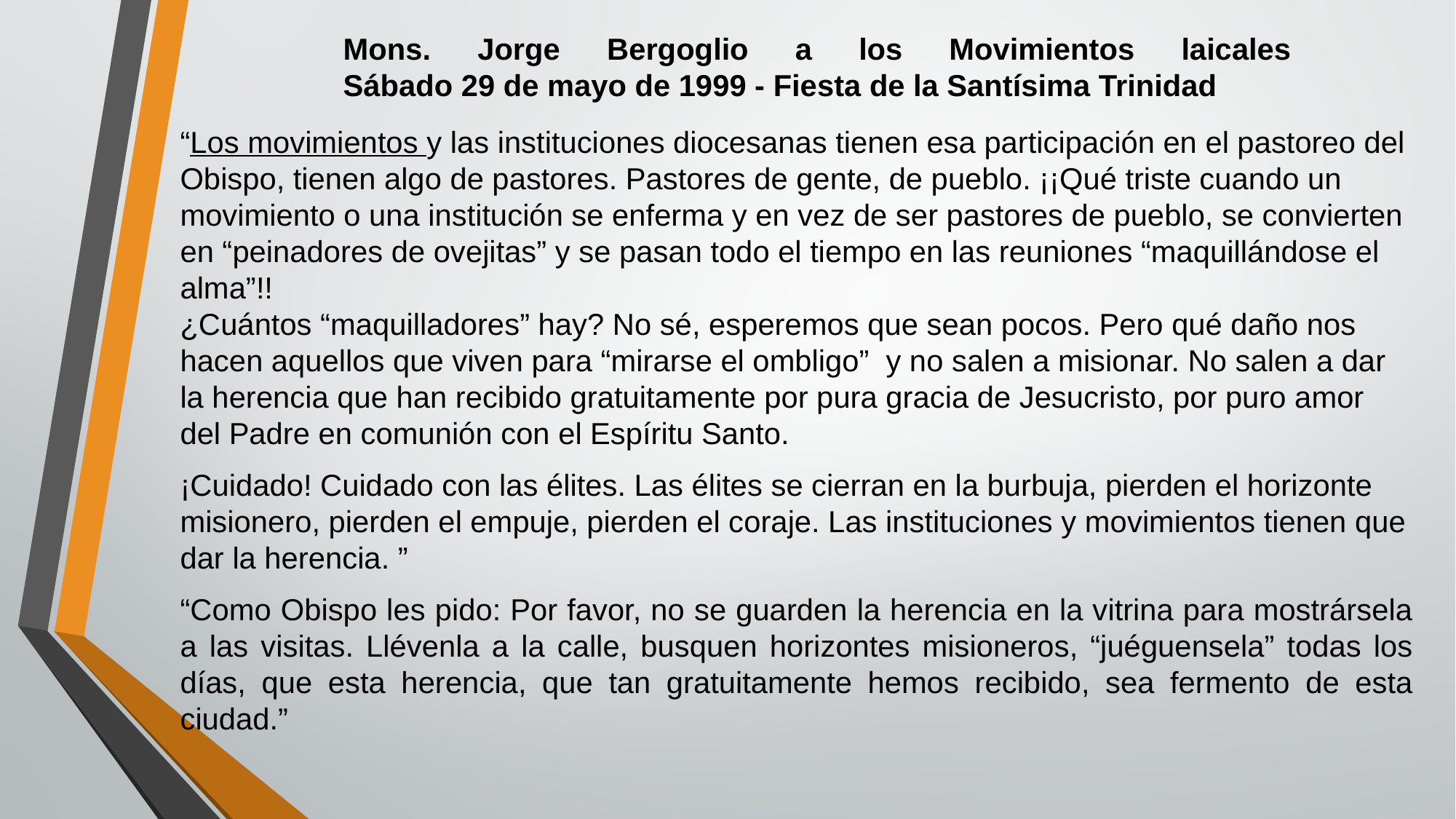

Mons. Jorge Bergoglio a los Movimientos laicales
Sábado 29 de mayo de 1999 - Fiesta de la Santísima Trinidad
“Los movimientos y las instituciones diocesanas tienen esa participación en el pastoreo del Obispo, tienen algo de pastores. Pastores de gente, de pueblo. ¡¡Qué triste cuando un movimiento o una institución se enferma y en vez de ser pastores de pueblo, se convierten en “peinadores de ovejitas” y se pasan todo el tiempo en las reuniones “maquillándose el alma”!!
¿Cuántos “maquilladores” hay? No sé, esperemos que sean pocos. Pero qué daño nos hacen aquellos que viven para “mirarse el ombligo”  y no salen a misionar. No salen a dar la herencia que han recibido gratuitamente por pura gracia de Jesucristo, por puro amor del Padre en comunión con el Espíritu Santo.
¡Cuidado! Cuidado con las élites. Las élites se cierran en la burbuja, pierden el horizonte misionero, pierden el empuje, pierden el coraje. Las instituciones y movimientos tienen que dar la herencia. ”
“Como Obispo les pido: Por favor, no se guarden la herencia en la vitrina para mostrársela a las visitas. Llévenla a la calle, busquen horizontes misioneros, “juéguensela” todas los días, que esta herencia, que tan gratuitamente hemos recibido, sea fermento de esta ciudad.”